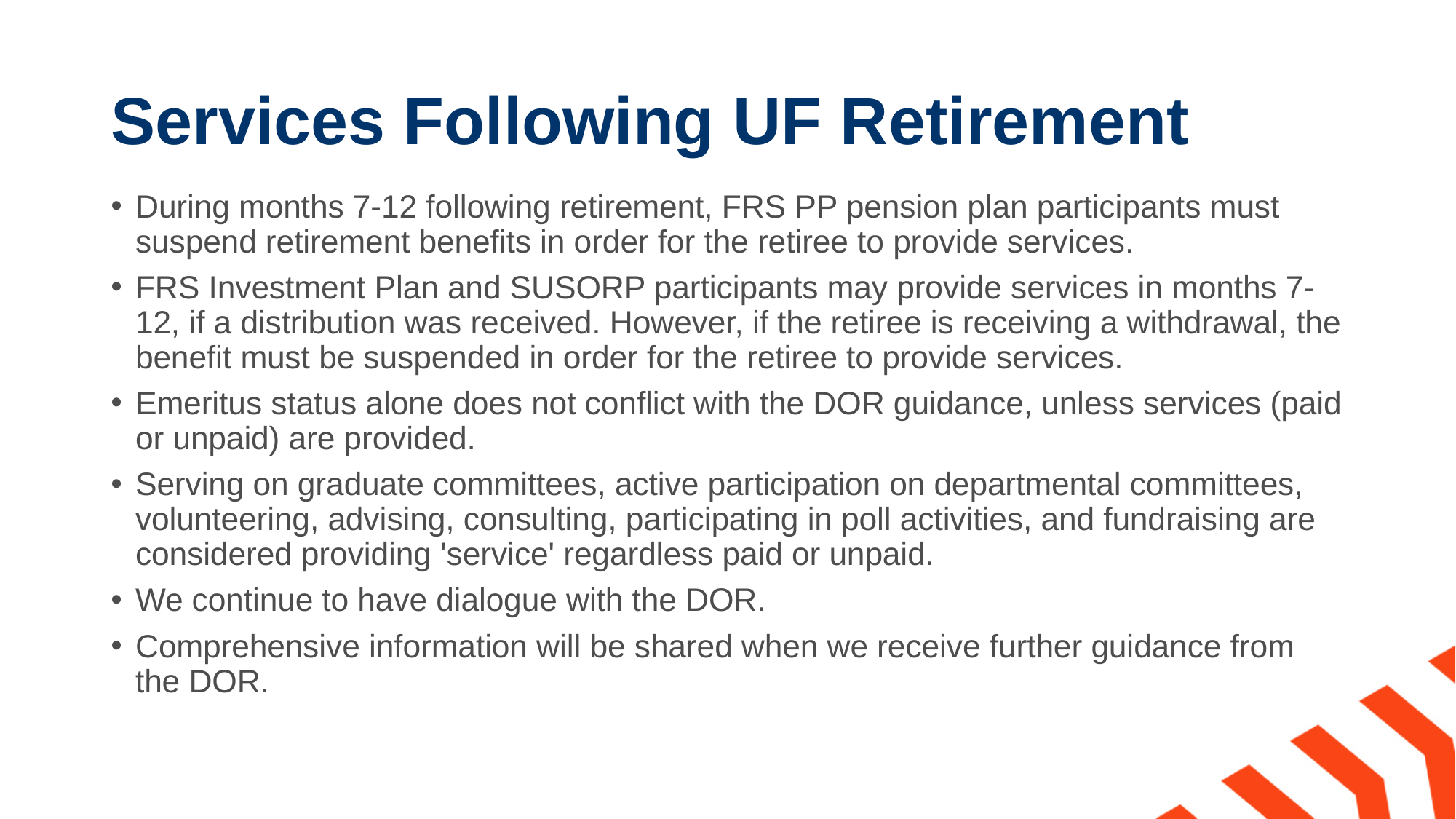

# Services Following UF Retirement
During months 7-12 following retirement, FRS PP pension plan participants must suspend retirement benefits in order for the retiree to provide services.
FRS Investment Plan and SUSORP participants may provide services in months 7-12, if a distribution was received. However, if the retiree is receiving a withdrawal, the benefit must be suspended in order for the retiree to provide services.
Emeritus status alone does not conflict with the DOR guidance, unless services (paid or unpaid) are provided.
Serving on graduate committees, active participation on departmental committees, volunteering, advising, consulting, participating in poll activities, and fundraising are considered providing 'service' regardless paid or unpaid.
We continue to have dialogue with the DOR.
Comprehensive information will be shared when we receive further guidance from the DOR.